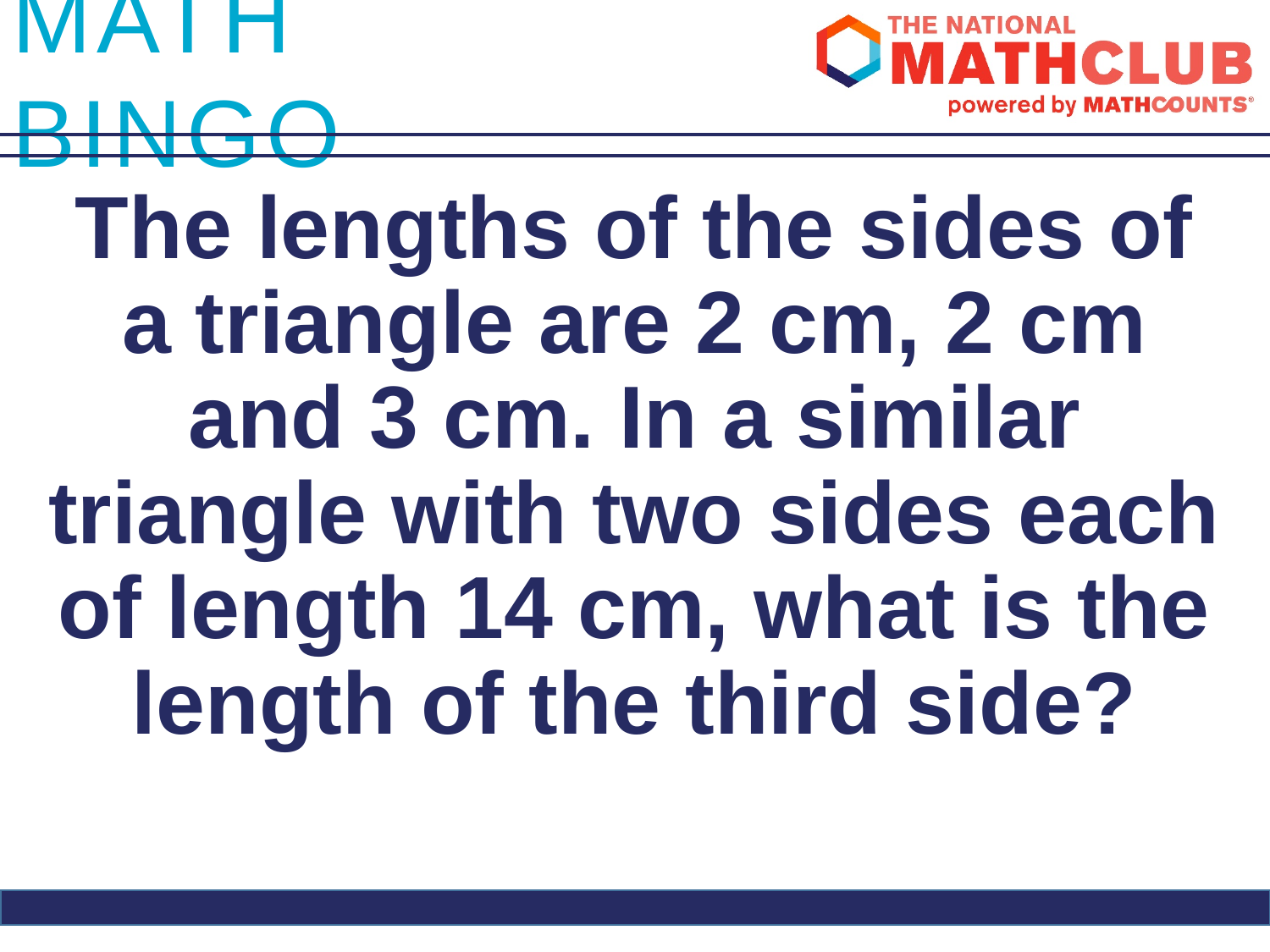

The lengths of the sides of a triangle are 2 cm, 2 cm and 3 cm. In a similar triangle with two sides each of length 14 cm, what is the length of the third side?